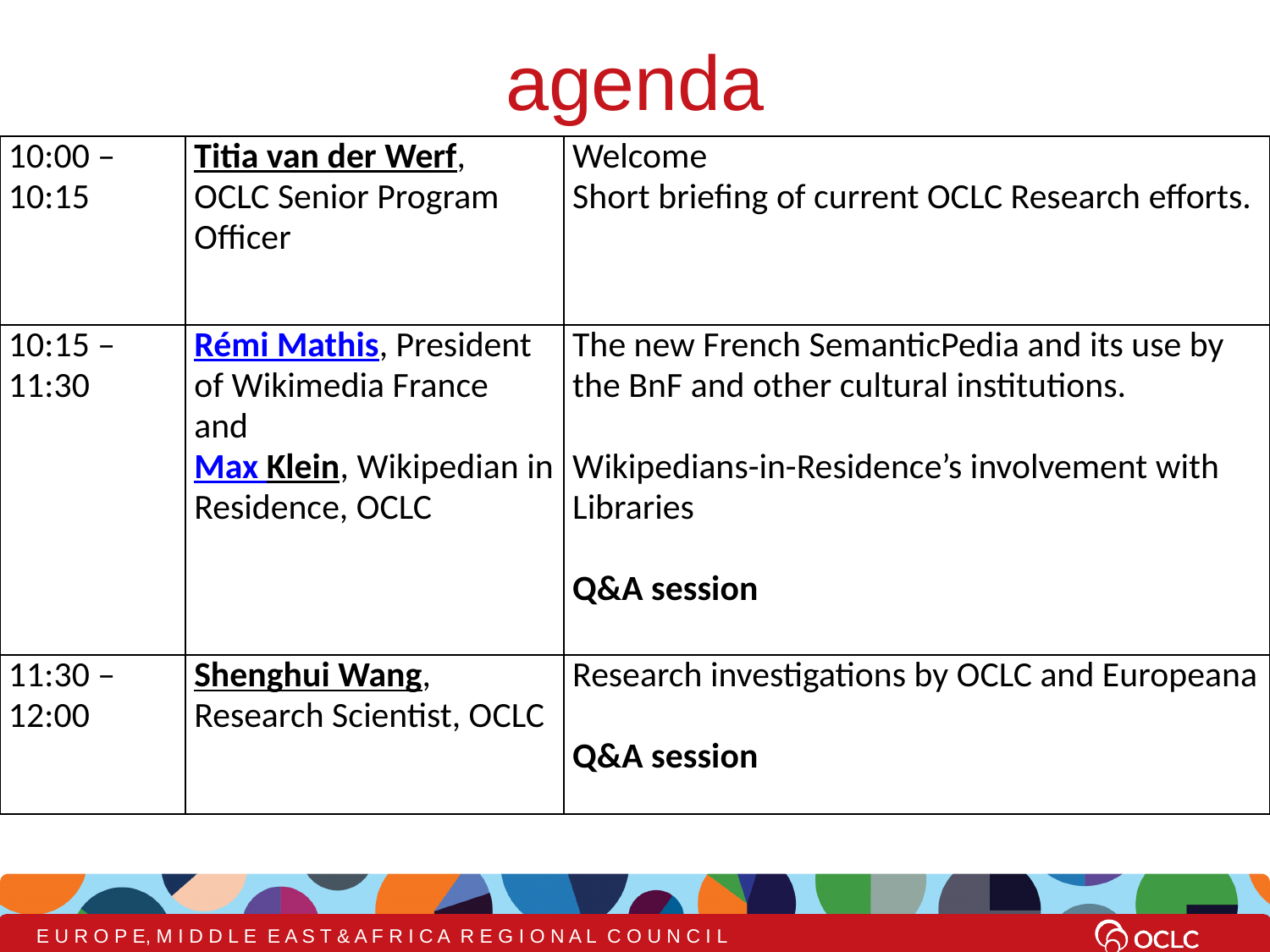

# agenda
| 10:00 – 10:15 | Titia van der Werf, OCLC Senior Program Officer | Welcome Short briefing of current OCLC Research efforts. |
| --- | --- | --- |
| 10:15 –11:30 | Rémi Mathis, President of Wikimedia France and Max Klein, Wikipedian in Residence, OCLC | The new French SemanticPedia and its use by the BnF and other cultural institutions. Wikipedians-in-Residence’s involvement with Libraries Q&A session |
| 11:30 – 12:00 | Shenghui Wang, Research Scientist, OCLC | Research investigations by OCLC and Europeana Q&A session |